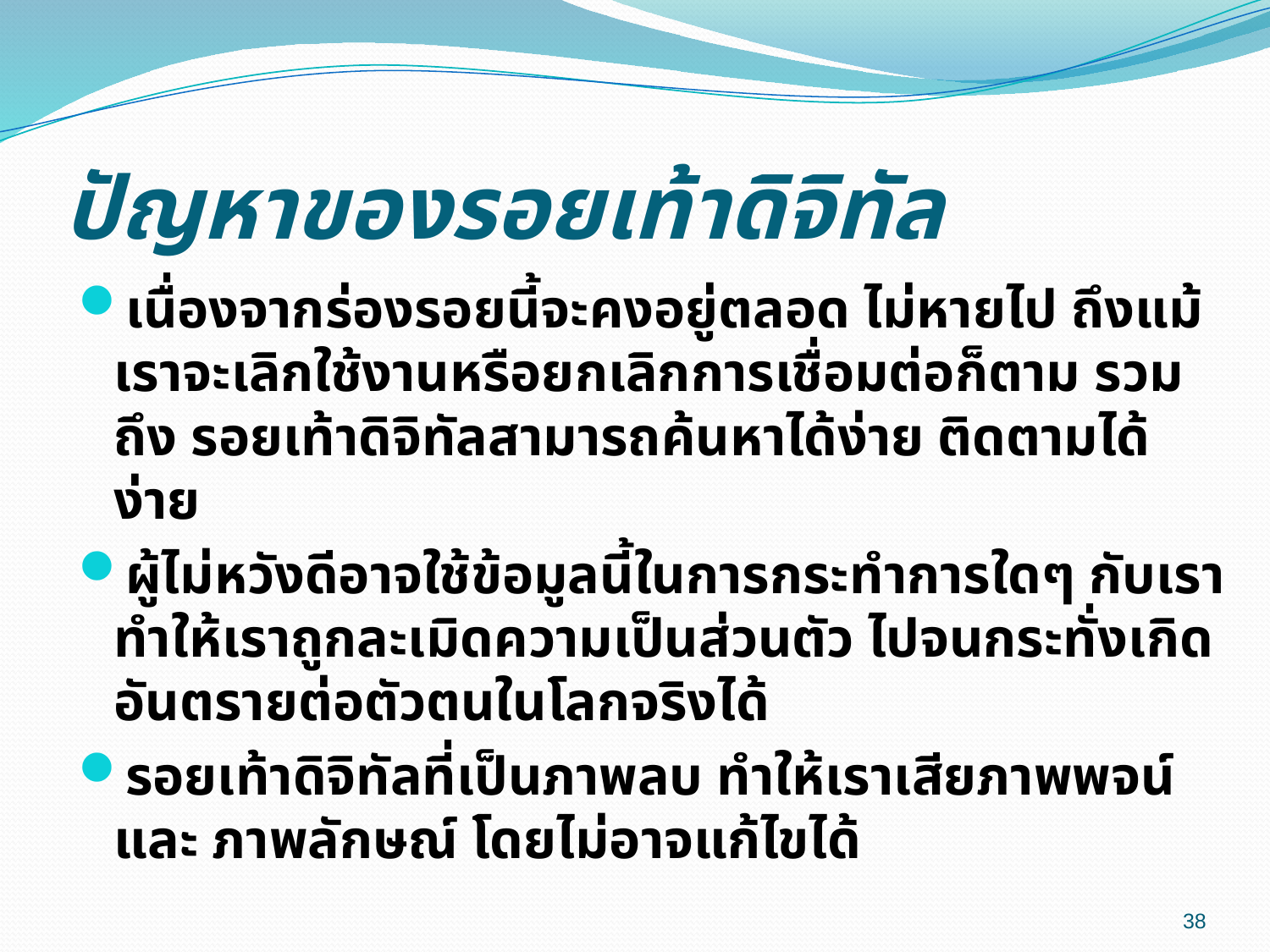

# ปัญหาของรอยเท้าดิจิทัล
เนื่องจากร่องรอยนี้จะคงอยู่ตลอด ไม่หายไป ถึงแม้เราจะเลิกใช้งานหรือยกเลิกการเชื่อมต่อก็ตาม รวมถึง รอยเท้าดิจิทัลสามารถค้นหาได้ง่าย ติดตามได้ง่าย
ผู้ไม่หวังดีอาจใช้ข้อมูลนี้ในการกระทำการใดๆ กับเราทำให้เราถูกละเมิดความเป็นส่วนตัว ไปจนกระทั่งเกิดอันตรายต่อตัวตนในโลกจริงได้
รอยเท้าดิจิทัลที่เป็นภาพลบ ทำให้เราเสียภาพพจน์ และ ภาพลักษณ์ โดยไม่อาจแก้ไขได้
38